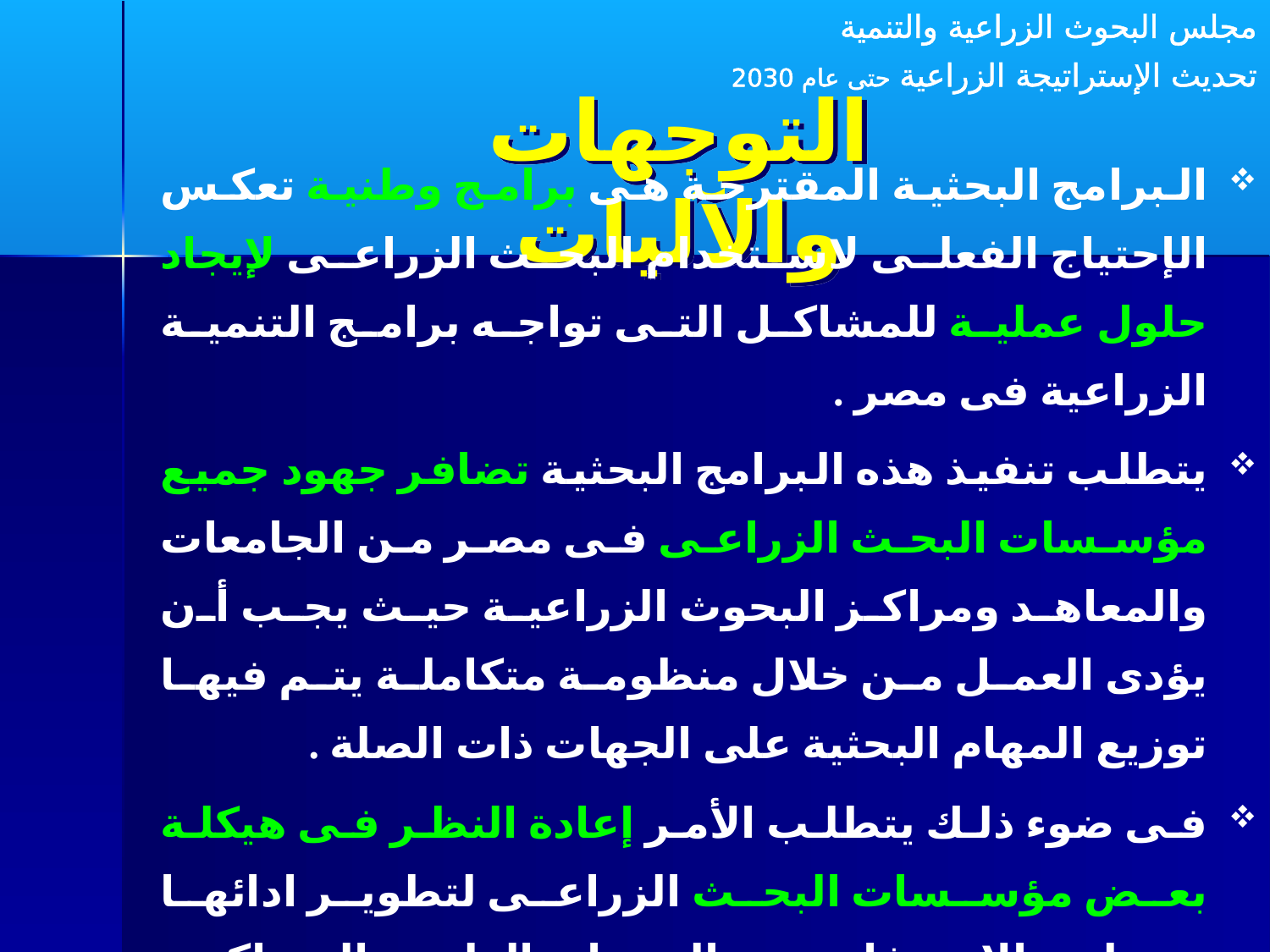

مجلس البحوث الزراعية والتنمية
تحديث الإستراتيجة الزراعية حتى عام 2030
التوجهات والآليات
البرامج البحثية المقترحة هى برامج وطنية تعكس الإحتياج الفعلى لاستخدام البحث الزراعى لإيجاد حلول عملية للمشاكل التى تواجه برامج التنمية الزراعية فى مصر .
يتطلب تنفيذ هذه البرامج البحثية تضافر جهود جميع مؤسسات البحث الزراعى فى مصر من الجامعات والمعاهد ومراكز البحوث الزراعية حيث يجب أن يؤدى العمل من خلال منظومة متكاملة يتم فيها توزيع المهام البحثية على الجهات ذات الصلة .
فى ضوء ذلك يتطلب الأمر إعادة النظر فى هيكلة بعض مؤسسات البحث الزراعى لتطوير ادائها وتعظيم الاستفادة من الخبرات العلمية المتراكمة لديها .